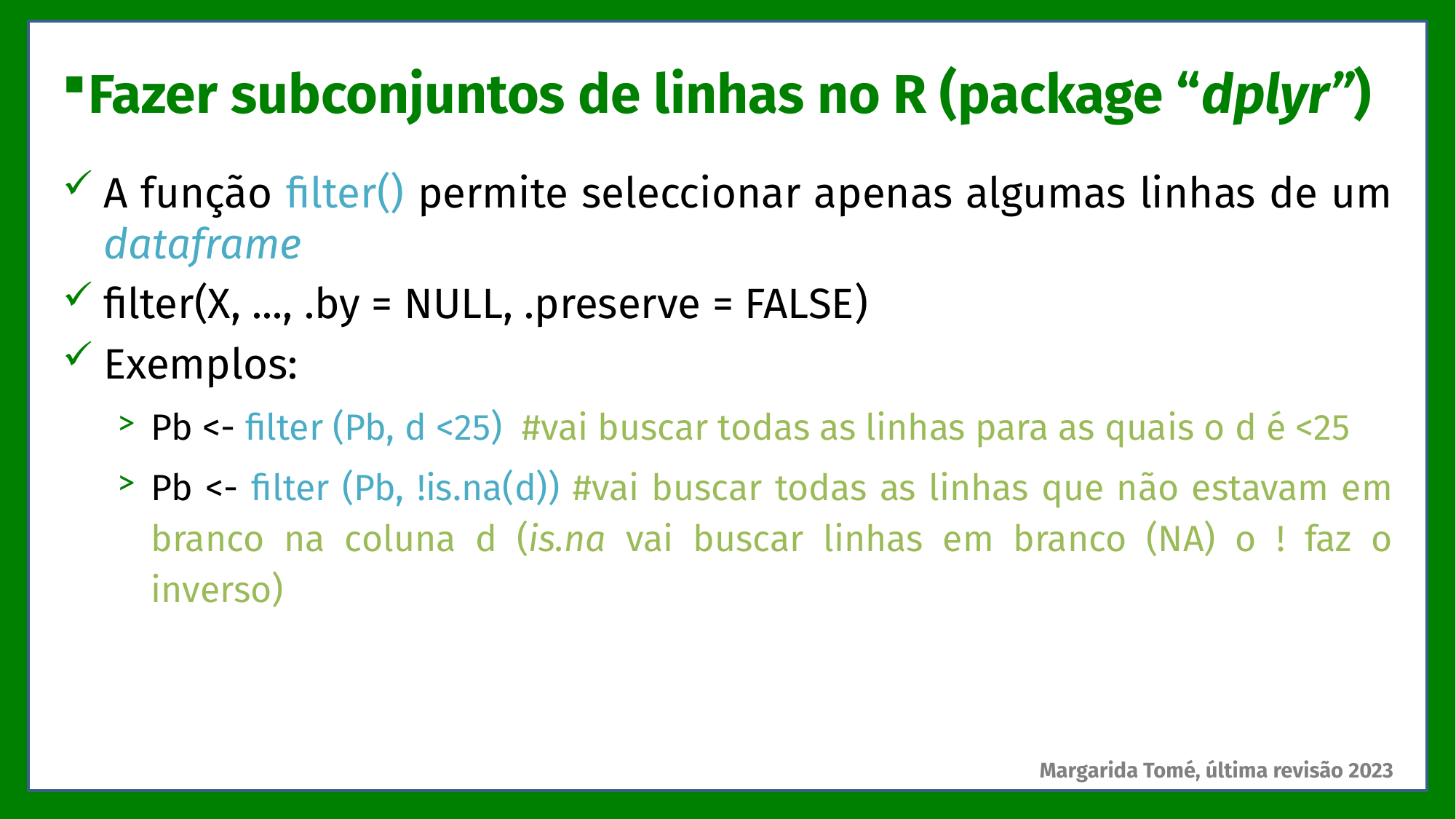

# Fazer subconjuntos de linhas no R (package “dplyr”)
A função filter() permite seleccionar apenas algumas linhas de um dataframe
filter(X, ..., .by = NULL, .preserve = FALSE)
Exemplos:
Pb <- filter (Pb, d <25)  #vai buscar todas as linhas para as quais o d é <25
Pb <- filter (Pb, !is.na(d)) #vai buscar todas as linhas que não estavam em branco na coluna d (is.na vai buscar linhas em branco (NA) o ! faz o inverso)